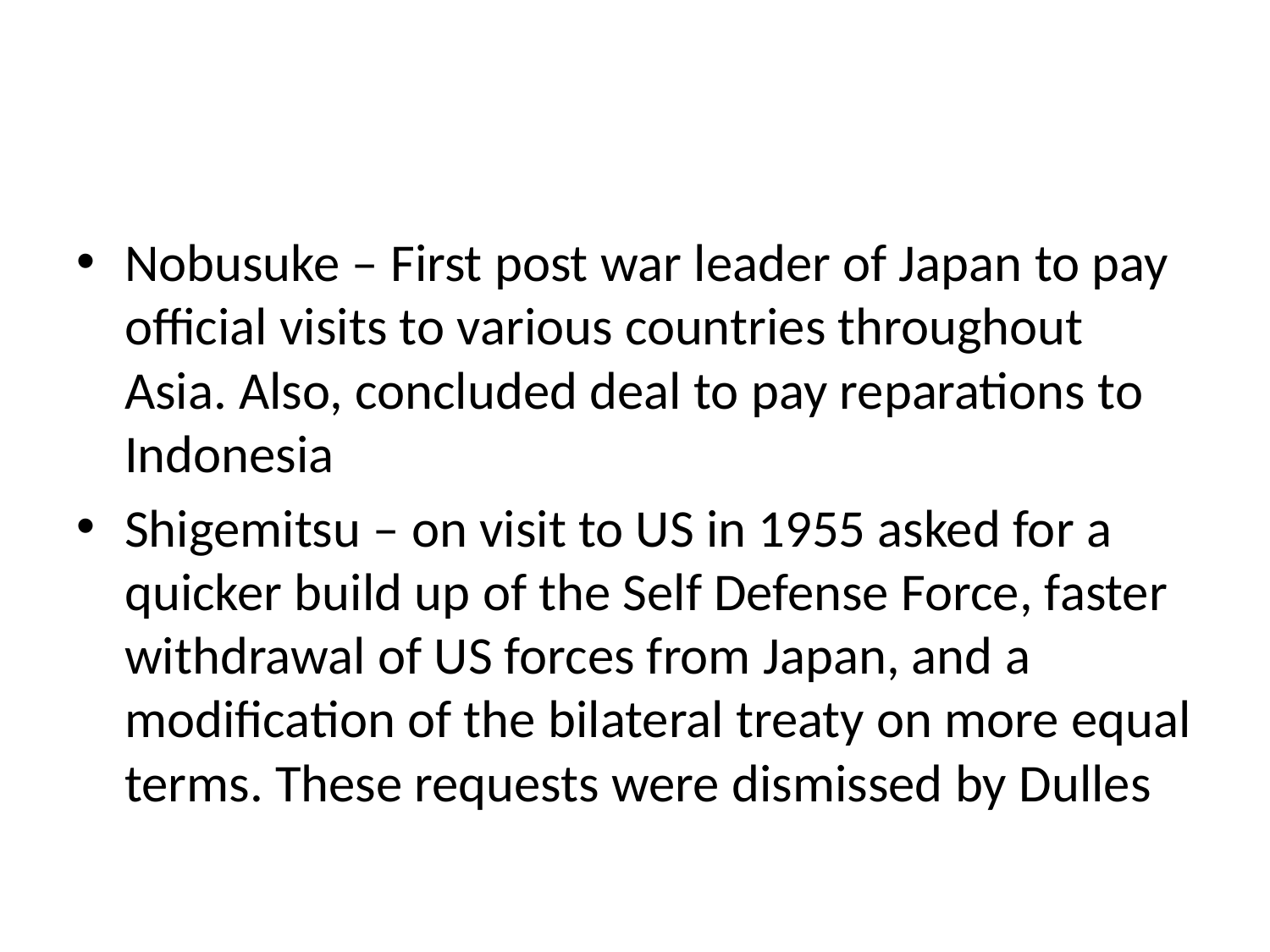

#
Nobusuke – First post war leader of Japan to pay official visits to various countries throughout Asia. Also, concluded deal to pay reparations to Indonesia
Shigemitsu – on visit to US in 1955 asked for a quicker build up of the Self Defense Force, faster withdrawal of US forces from Japan, and a modification of the bilateral treaty on more equal terms. These requests were dismissed by Dulles